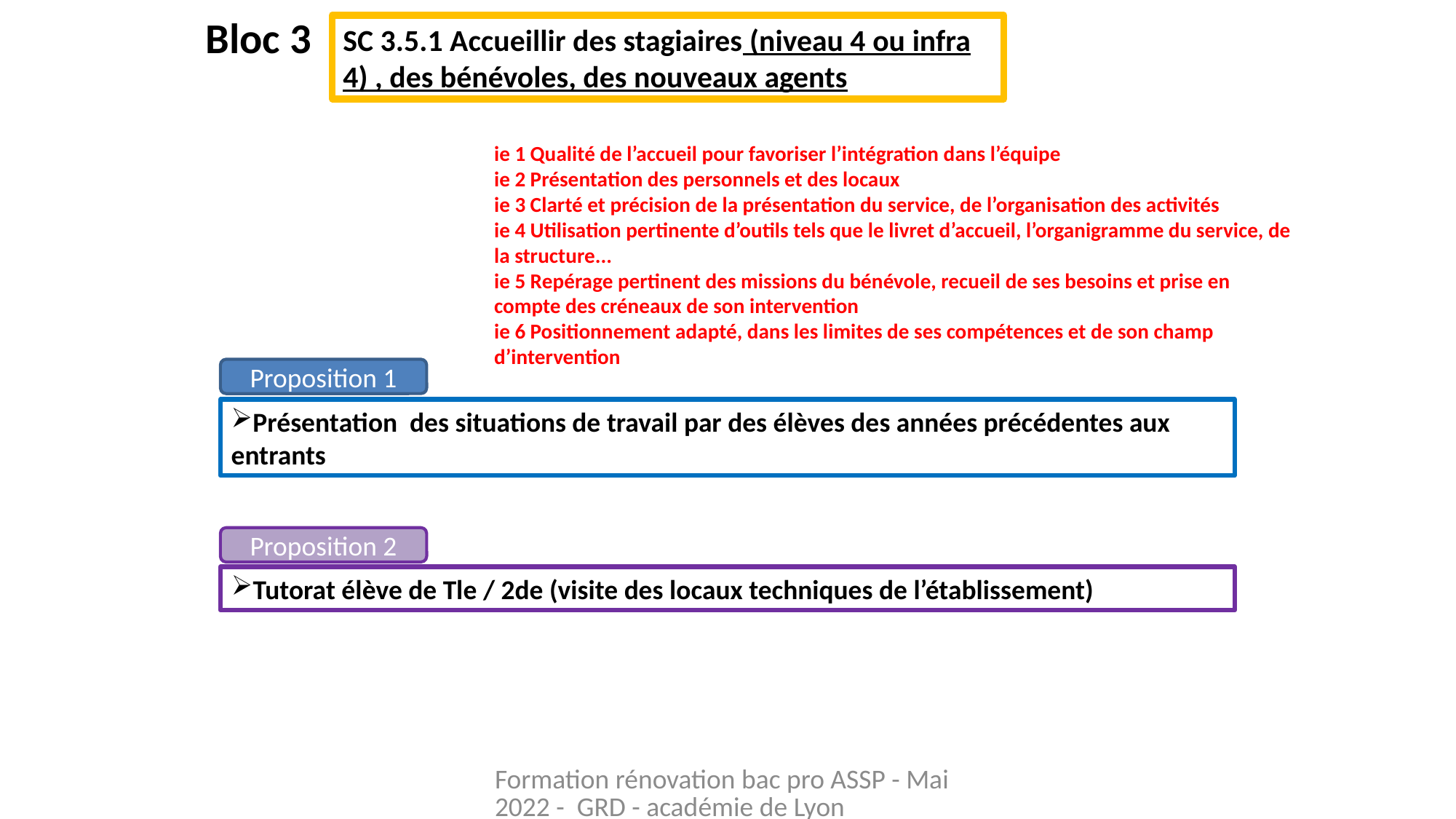

Bloc 3
SC 3.5.1 Accueillir des stagiaires (niveau 4 ou infra 4) , des bénévoles, des nouveaux agents
ie 1 Qualité de l’accueil pour favoriser l’intégration dans l’équipe
ie 2 Présentation des personnels et des locaux
ie 3 Clarté et précision de la présentation du service, de l’organisation des activités
ie 4 Utilisation pertinente d’outils tels que le livret d’accueil, l’organigramme du service, de la structure...
ie 5 Repérage pertinent des missions du bénévole, recueil de ses besoins et prise en compte des créneaux de son intervention
ie 6 Positionnement adapté, dans les limites de ses compétences et de son champ d’intervention
Proposition 1
Présentation  des situations de travail par des élèves des années précédentes aux entrants
Proposition 2
Tutorat élève de Tle / 2de (visite des locaux techniques de l’établissement)
Formation rénovation bac pro ASSP - Mai 2022 -  GRD - académie de Lyon